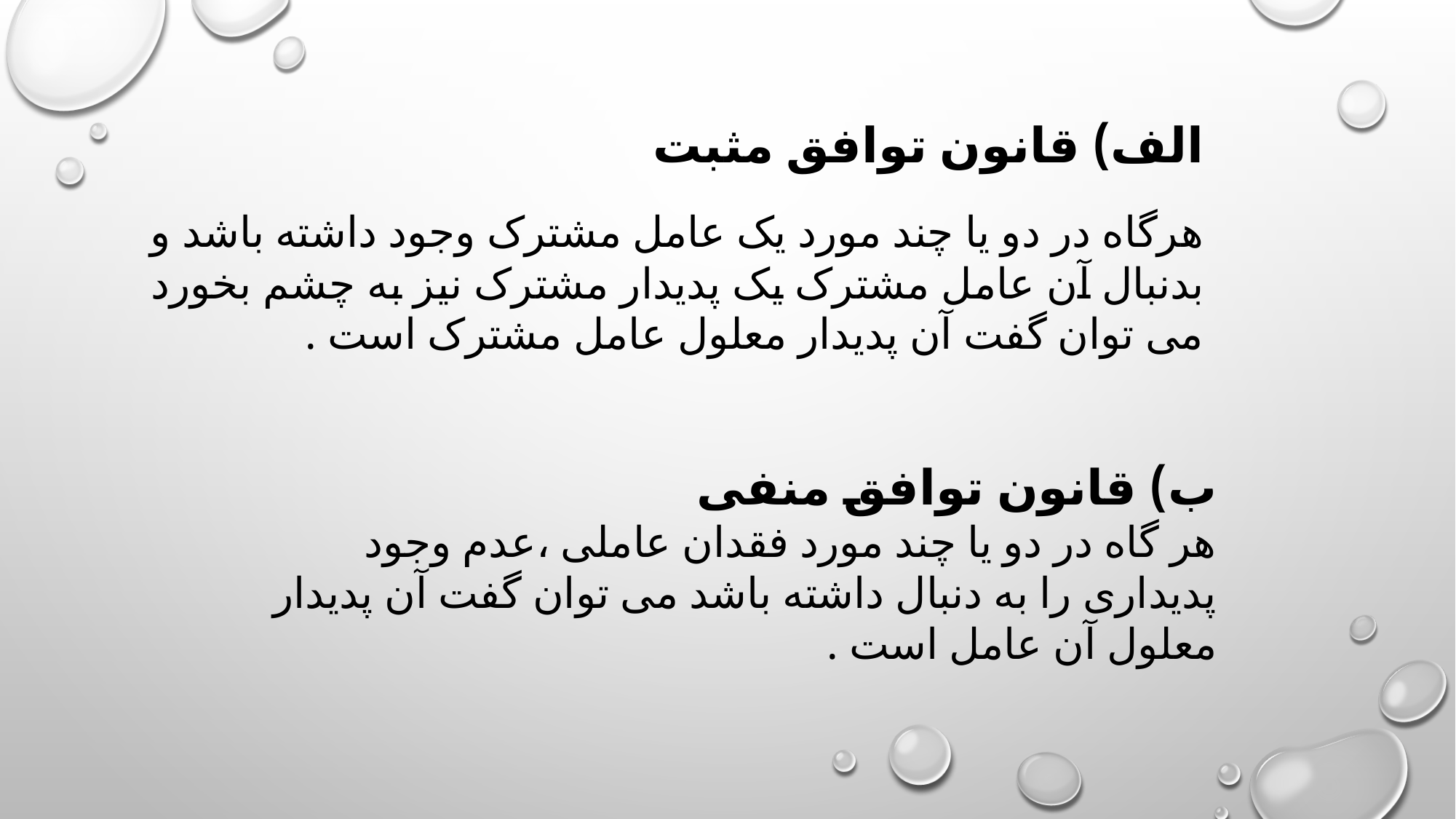

الف) قانون توافق مثبت

هرگاه در دو یا چند مورد یک عامل مشترک وجود داشته باشد و بدنبال آن عامل مشترک یک پدیدار مشترک نیز به چشم بخورد می توان گفت آن پدیدار معلول عامل مشترک است .
ب) قانون توافق منفی
هر گاه در دو یا چند مورد فقدان عاملی ،عدم وجود پدیداری را به دنبال داشته باشد می توان گفت آن پدیدار معلول آن عامل است .